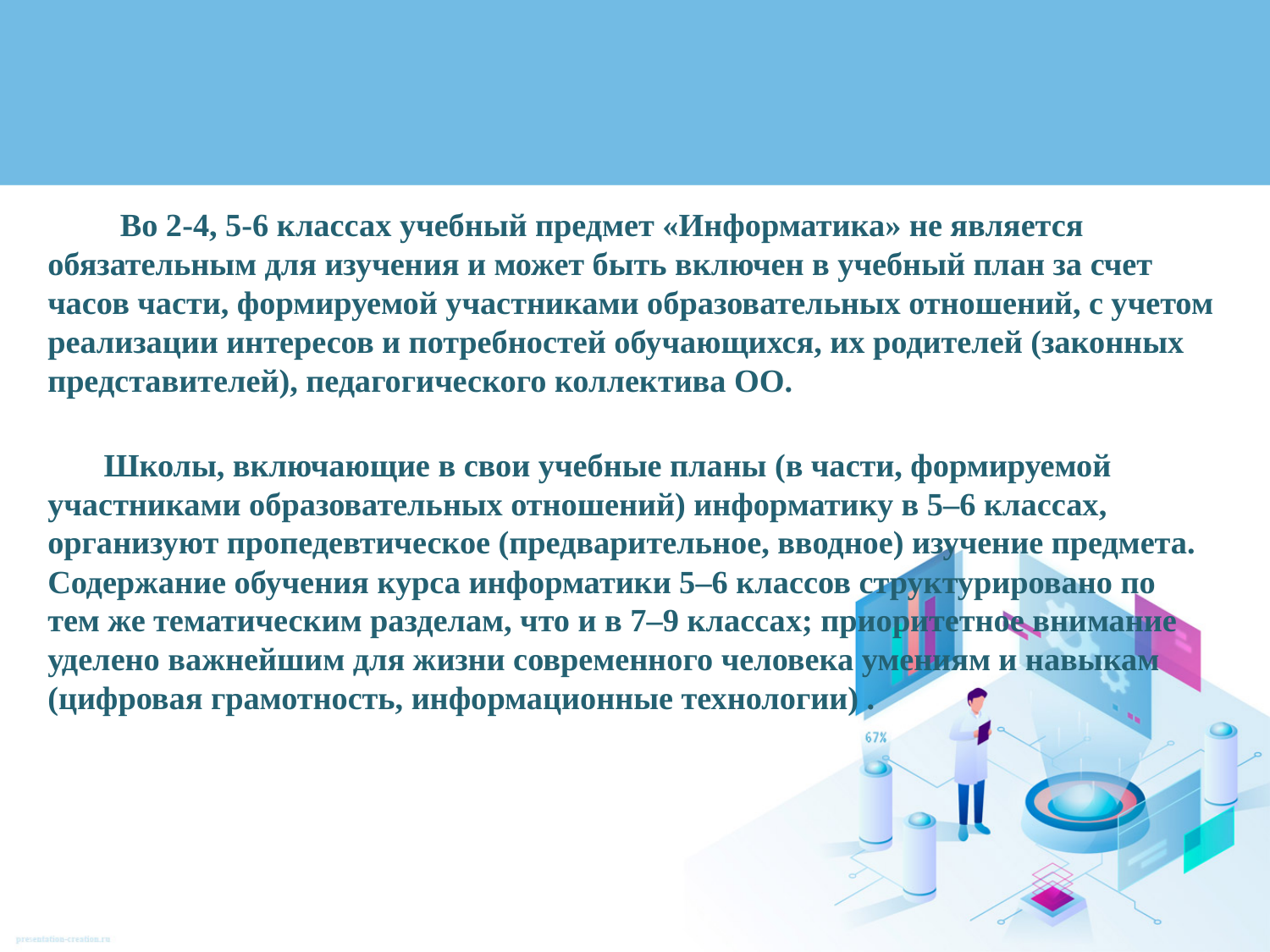

#

         Во 2-4, 5-6 классах учебный предмет «Информатика» не является обязательным для изучения и может быть включен в учебный план за счет часов части, формируемой участниками образовательных отношений, с учетом реализации интересов и потребностей обучающихся, их родителей (законных представителей), педагогического коллектива ОО.
       Школы, включающие в свои учебные планы (в части, формируемой участниками образовательных отношений) информатику в 5–6 классах, организуют пропедевтическое (предварительное, вводное) изучение предмета. Содержание обучения курса информатики 5–6 классов структурировано по тем же тематическим разделам, что и в 7–9 классах; приоритетное внимание уделено важнейшим для жизни современного человека умениям и навыкам (цифровая грамотность, информационные технологии) .